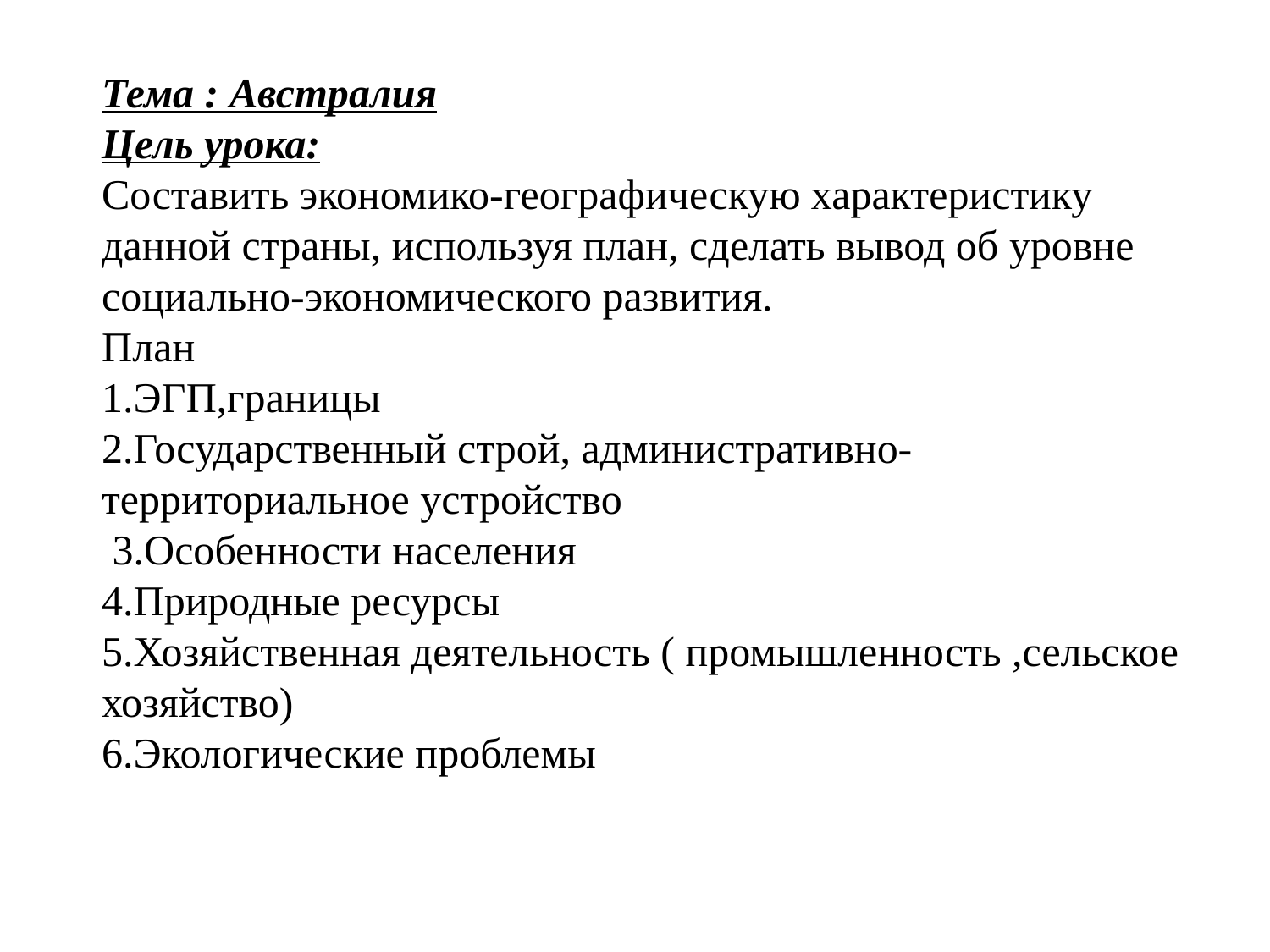

Тема : Австралия
Цель урока:
Составить экономико-географическую характеристику данной страны, используя план, сделать вывод об уровне социально-экономического развития.
План
1.ЭГП,границы
2.Государственный строй, административно-территориальное устройство
 3.Особенности населения
4.Природные ресурсы
5.Хозяйственная деятельность ( промышленность ,сельское хозяйство)
6.Экологические проблемы